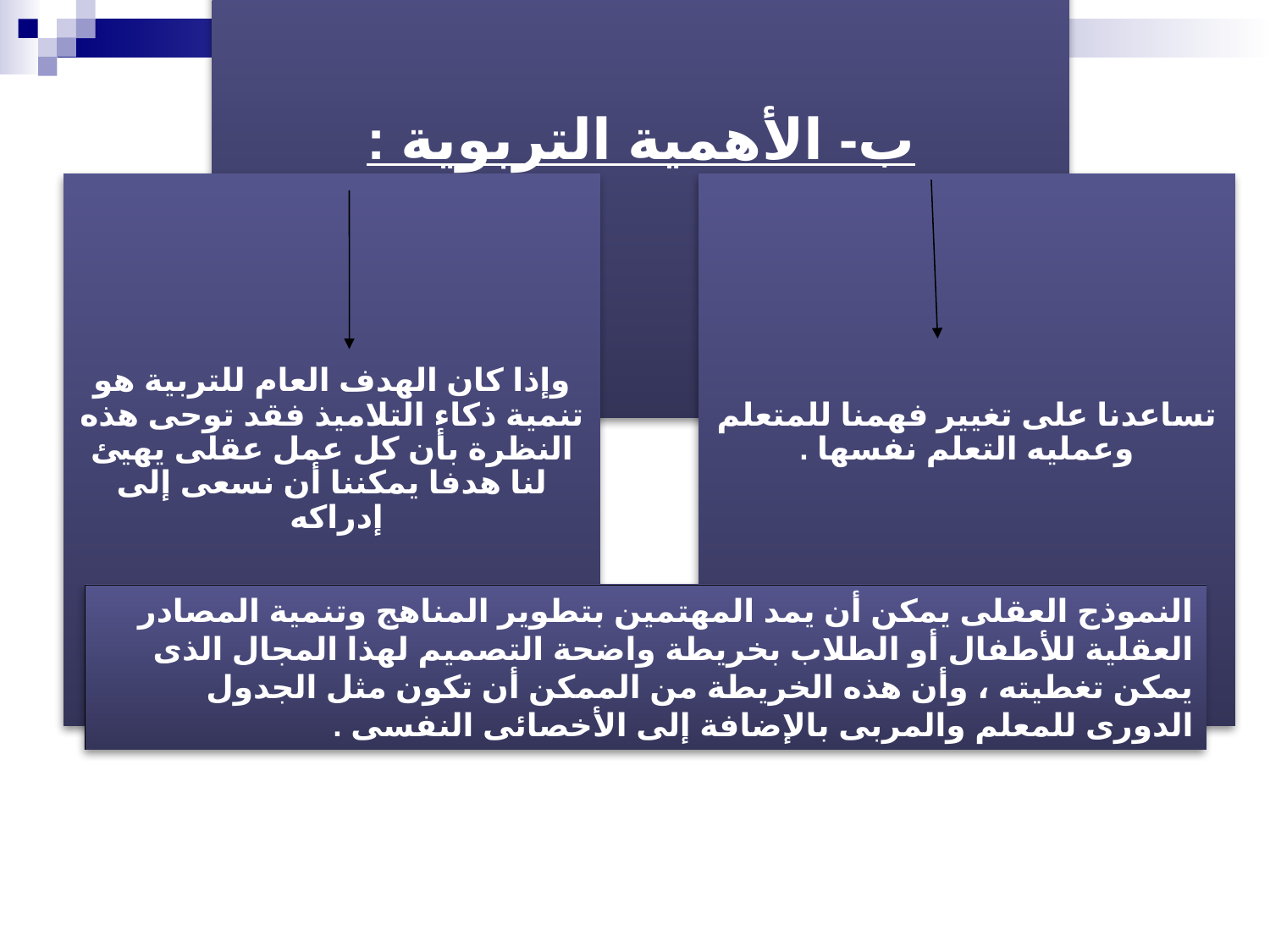

ب- الأهمية التربوية :

وإذا كان الهدف العام للتربية هو تنمية ذكاء التلاميذ فقد توحى هذه النظرة بأن كل عمل عقلى يهيئ لنا هدفا يمكننا أن نسعى إلى إدراكه
تساعدنا على تغيير فهمنا للمتعلم وعمليه التعلم نفسها .

النموذج العقلى يمكن أن يمد المهتمين بتطوير المناهج وتنمية المصادر العقلية للأطفال أو الطلاب بخريطة واضحة التصميم لهذا المجال الذى يمكن تغطيته ، وأن هذه الخريطة من الممكن أن تكون مثل الجدول الدورى للمعلم والمربى بالإضافة إلى الأخصائى النفسى .